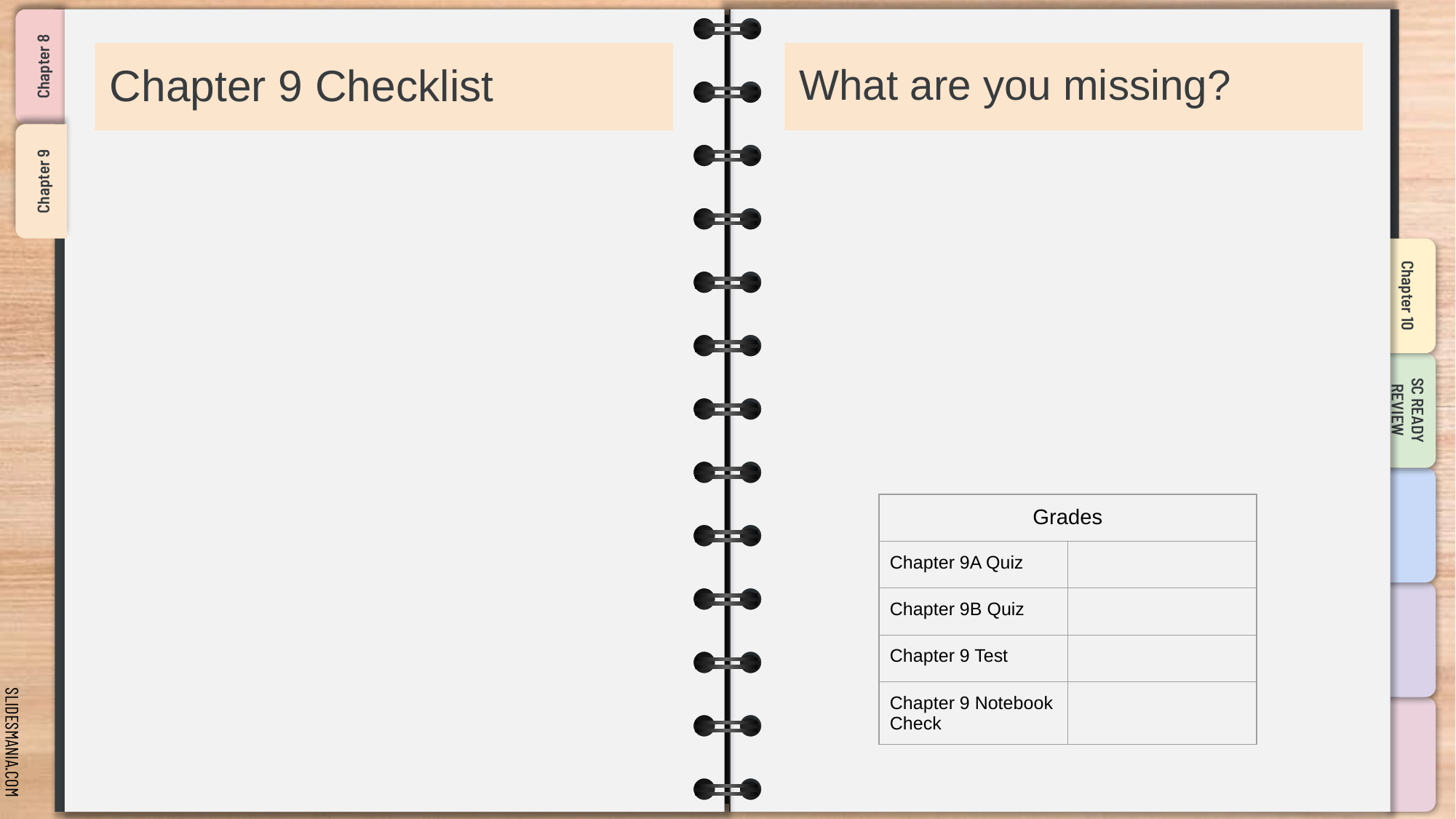

# Chapter 9 Checklist
What are you missing?
| Grades |  |
| --- | --- |
| Chapter 9A Quiz |  |
| Chapter 9B Quiz |  |
| Chapter 9 Test |  |
| Chapter 9 Notebook Check |  |